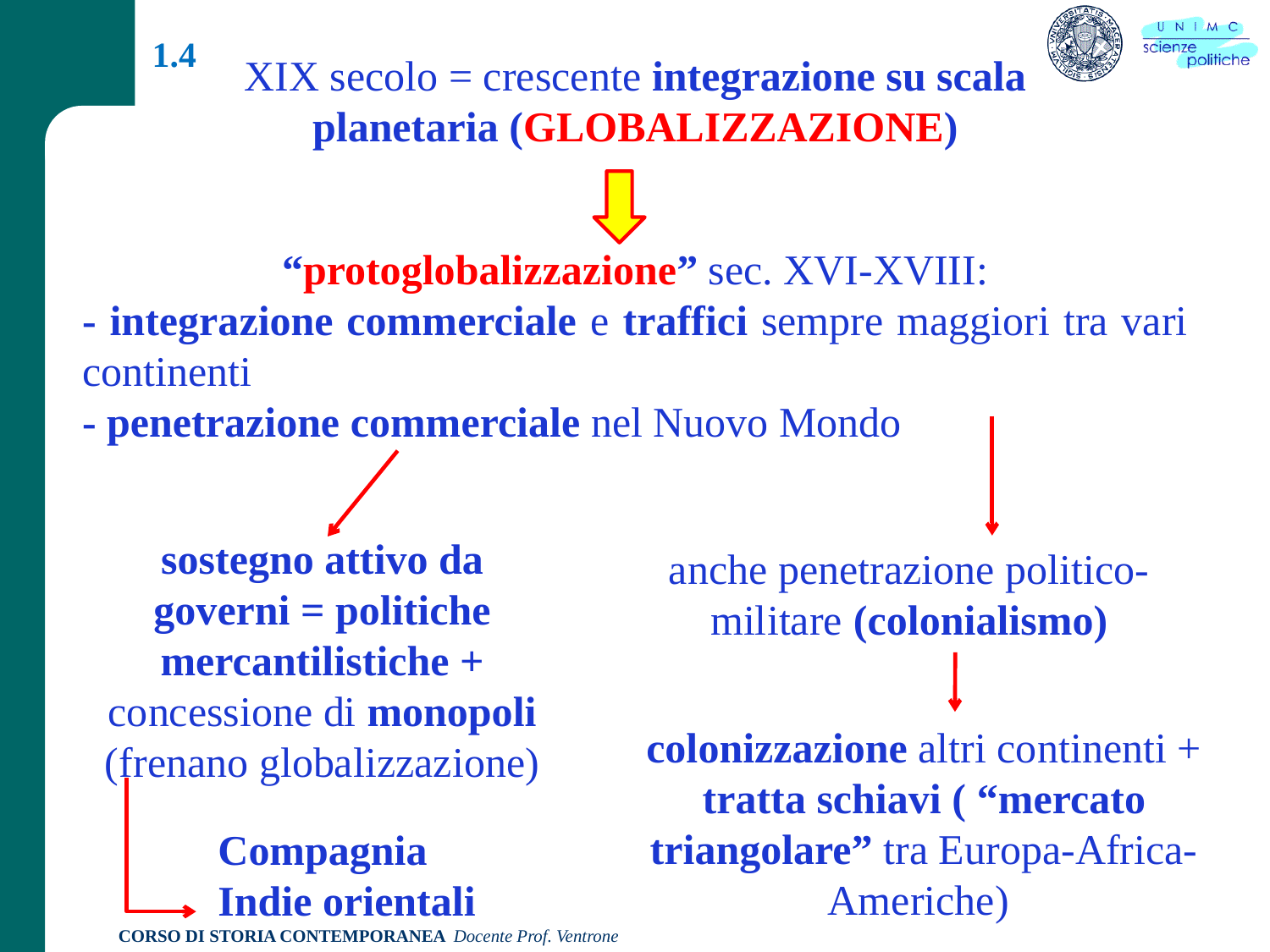

1.4
XIX secolo = crescente integrazione su scala planetaria (GLOBALIZZAZIONE)

 “protoglobalizzazione” sec. XVI-XVIII:
- integrazione commerciale e traffici sempre maggiori tra vari continenti
- penetrazione commerciale nel Nuovo Mondo

sostegno attivo da governi = politiche mercantilistiche + concessione di monopoli (frenano globalizzazione)
anche penetrazione politico-militare (colonialismo)
colonizzazione altri continenti + tratta schiavi ( “mercato triangolare” tra Europa-Africa-Americhe)
Compagnia Indie orientali